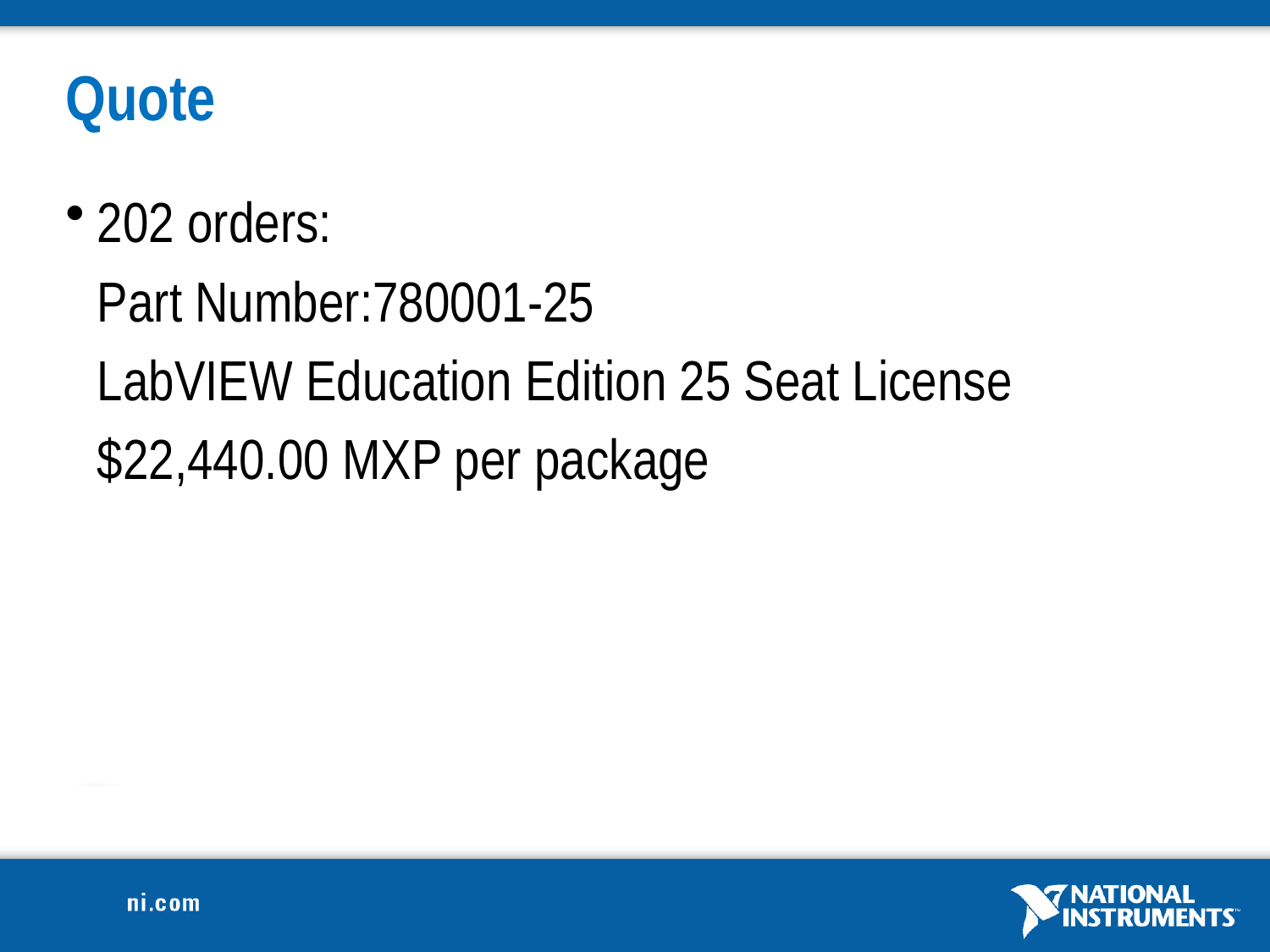

# Quote
202 orders:
	Part Number:780001-25
	LabVIEW Education Edition 25 Seat License
	$22,440.00 MXP per package